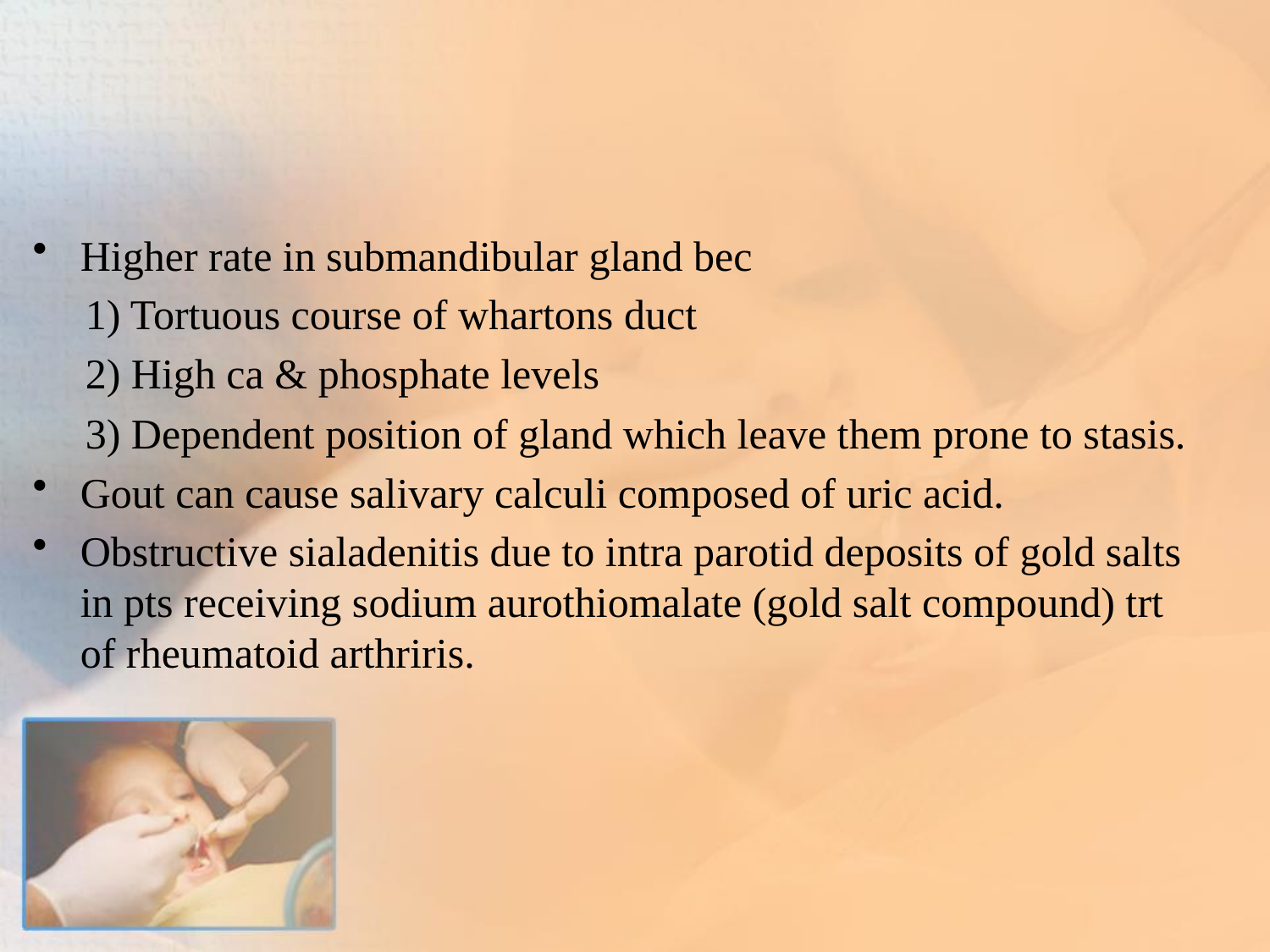

Higher rate in submandibular gland bec
     1) Tortuous course of whartons duct
     2) High ca & phosphate levels
     3) Dependent position of gland which leave them prone to stasis.
Gout can cause salivary calculi composed of uric acid.
Obstructive sialadenitis due to intra parotid deposits of gold salts in pts receiving sodium aurothiomalate (gold salt compound) trt of rheumatoid arthriris.